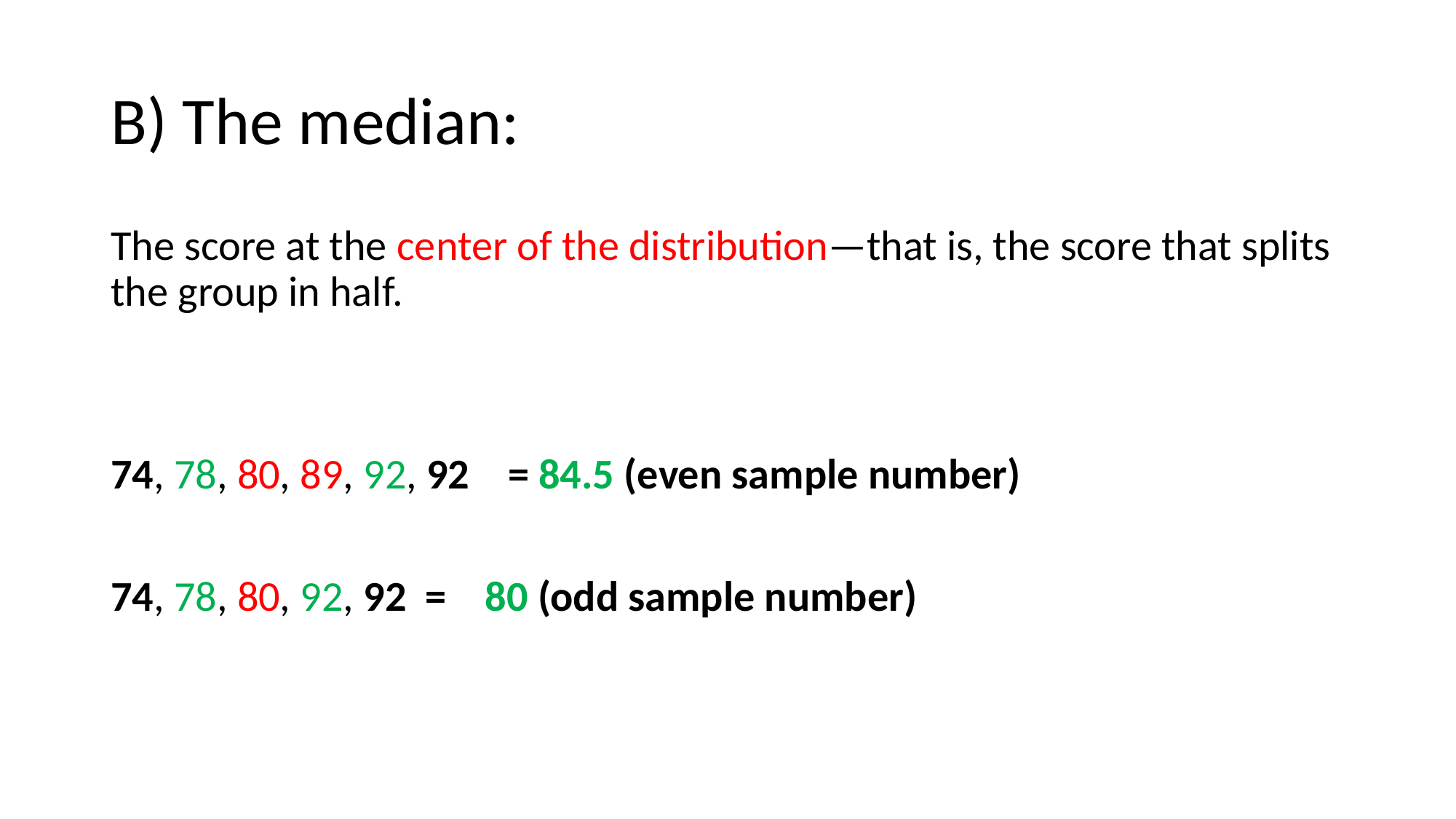

# B) The median:
The score at the center of the distribution—that is, the score that splits the group in half.

74, 78, 80, 89, 92, 92    = 84.5 (even sample number)

74, 78, 80, 92, 92  =    80 (odd sample number)